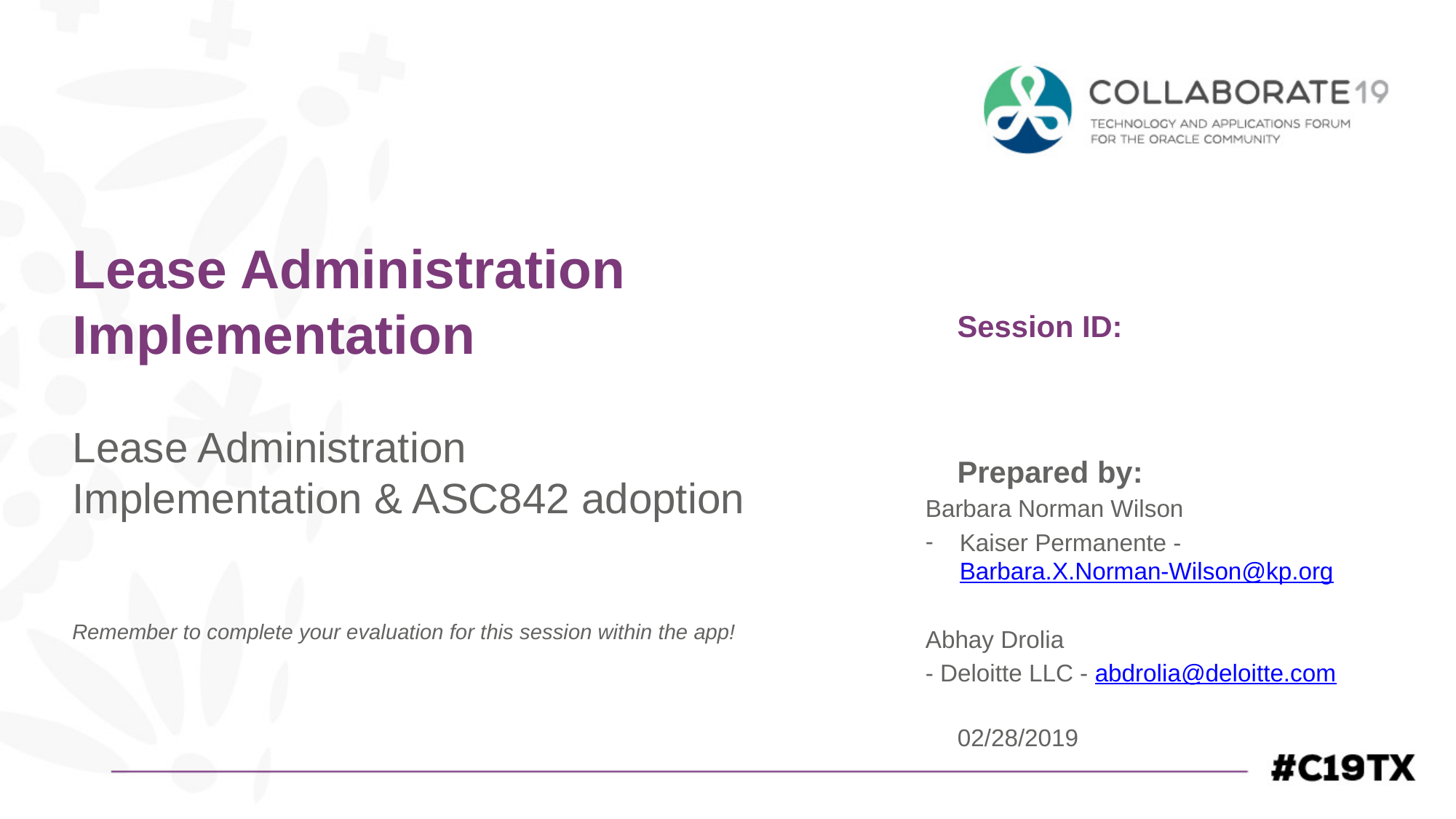

Lease Administration Implementation

Lease Administration Implementation & ASC842 adoption
Barbara Norman Wilson
Kaiser Permanente - Barbara.X.Norman-Wilson@kp.org

Abhay Drolia
- Deloitte LLC - abdrolia@deloitte.com
02/28/2019